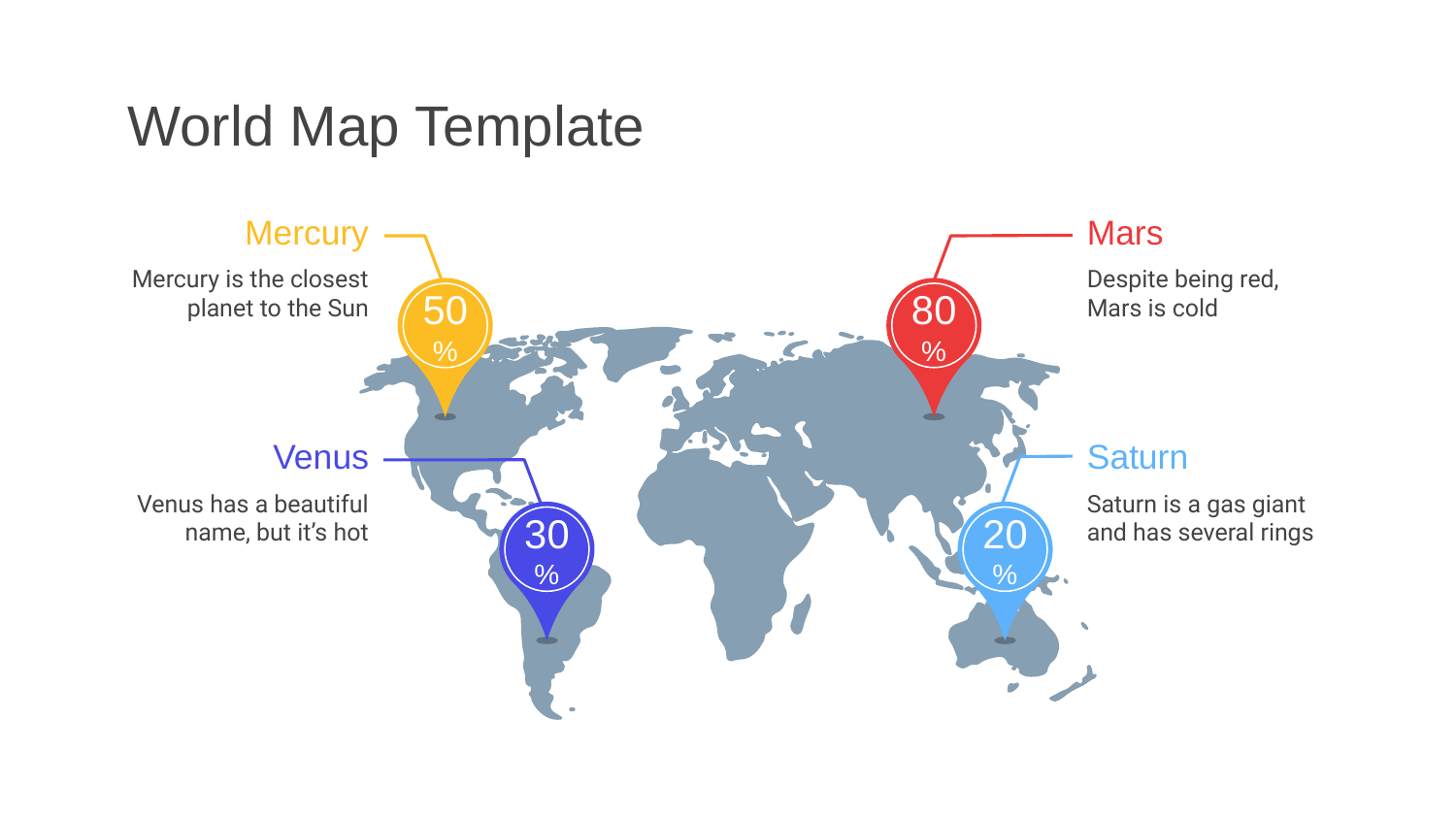

# World Map Template
Mercury
Mercury is the closest planet to the Sun

50%

Mars
Despite being red, Mars is cold

80%

Venus
Venus has a beautiful name, but it’s hot

30%

Saturn
Saturn is a gas giant and has several rings

20%